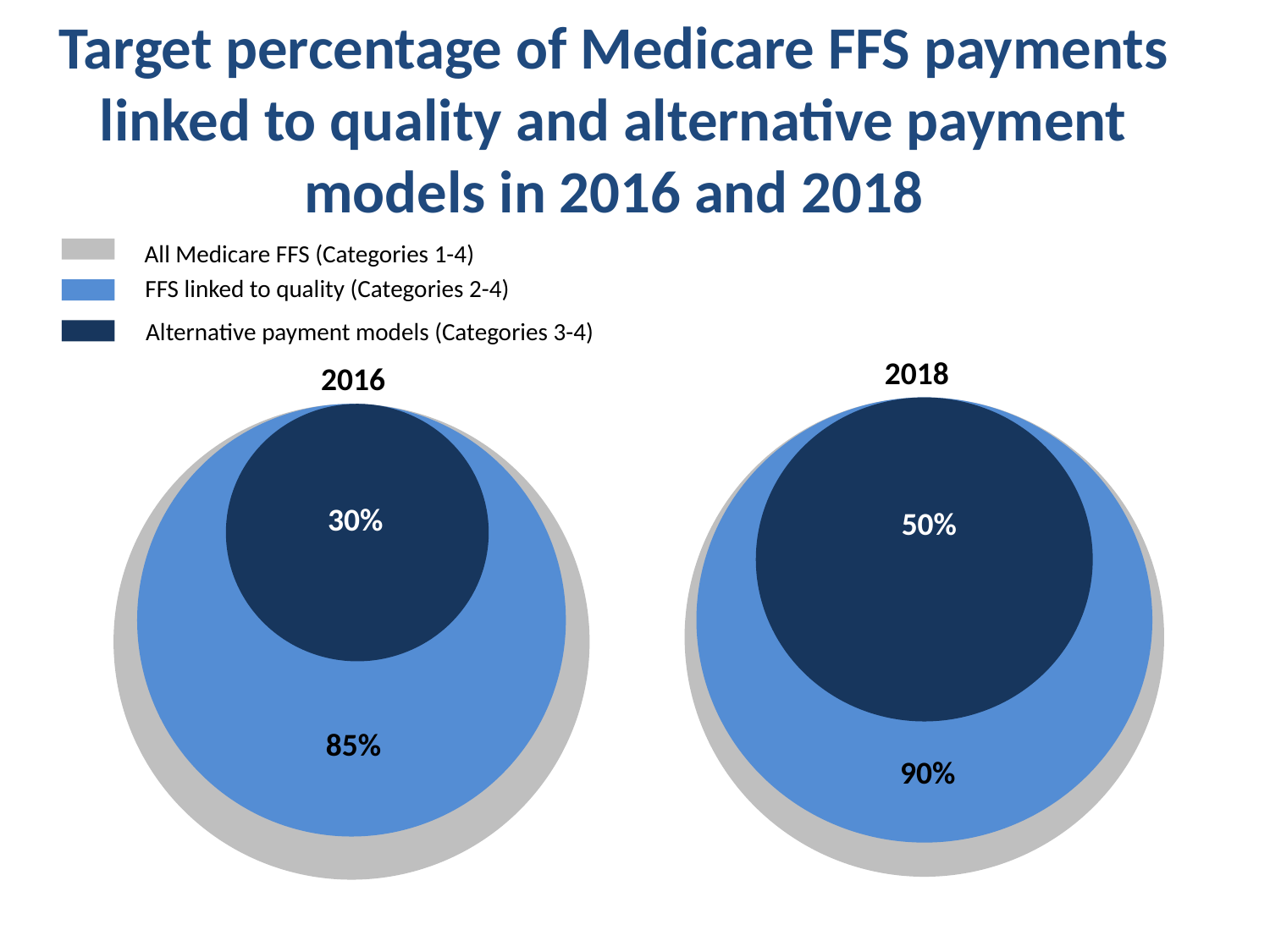

# Target percentage of Medicare FFS payments linked to quality and alternative payment models in 2016 and 2018

All Medicare FFS (Categories 1-4)

FFS linked to quality (Categories 2-4)

Alternative payment models (Categories 3-4)
2018
2016

30%
50%

85%
90%